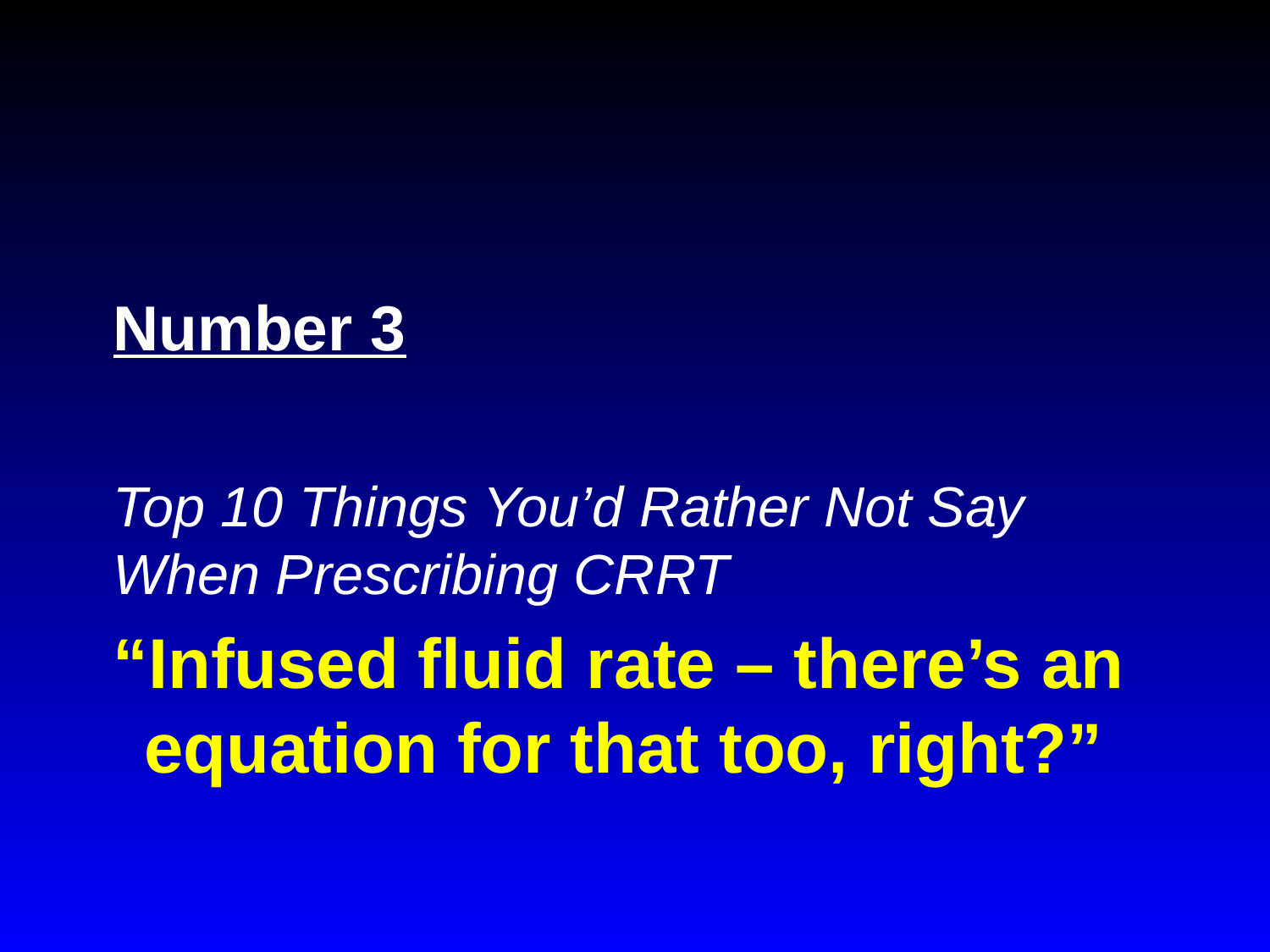

Number 3
Top 10 Things You’d Rather Not Say When Prescribing CRRT
# “Infused fluid rate – there’s an equation for that too, right?”